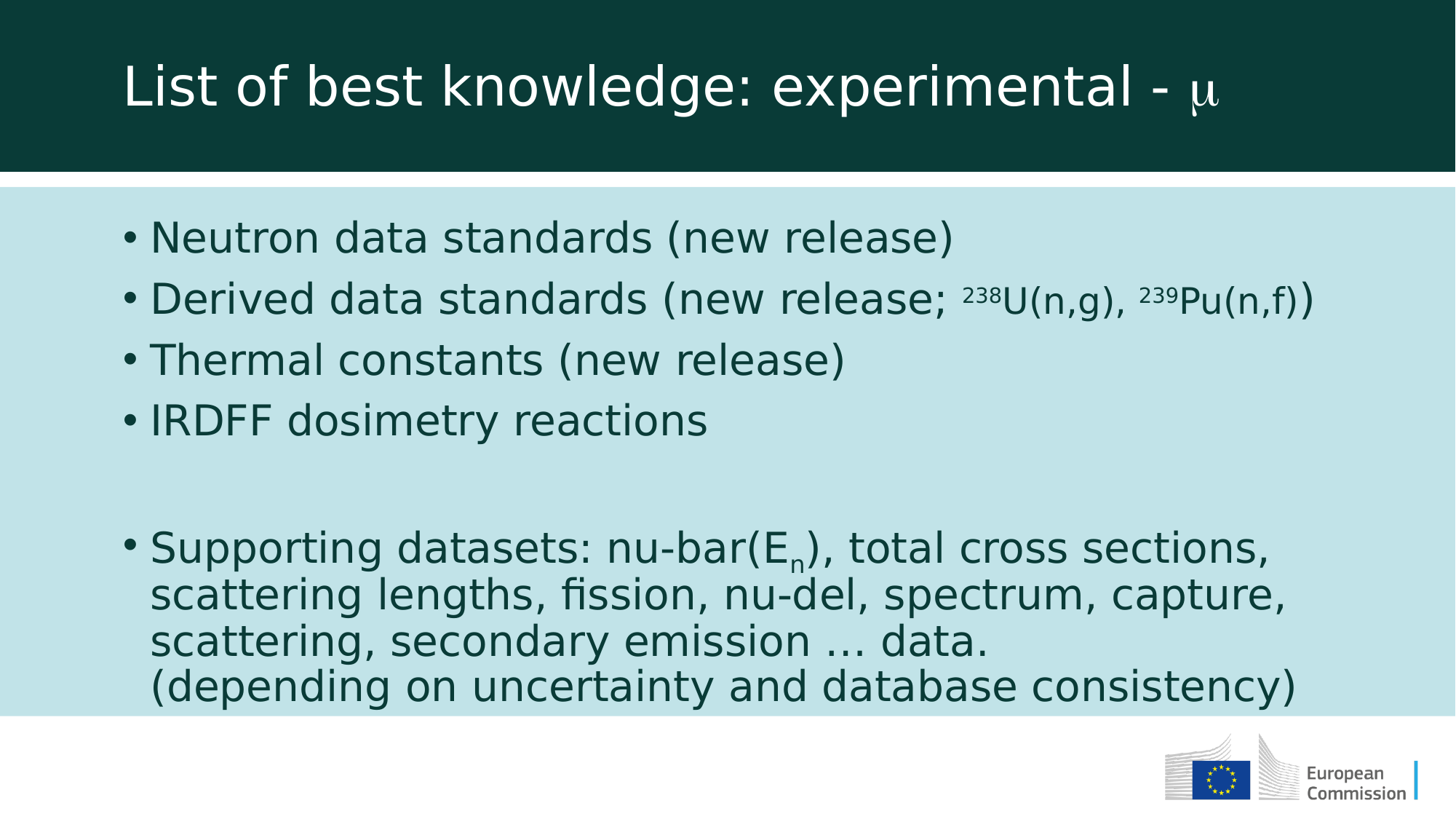

List of best knowledge: experimental - μ
Neutron data standards (new release)
Derived data standards (new release; 238U(n,g), 239Pu(n,f))
Thermal constants (new release)
IRDFF dosimetry reactions

Supporting datasets: nu-bar(En), total cross sections, scattering lengths, fission, nu-del, spectrum, capture, scattering, secondary emission … data.			(depending on uncertainty and database consistency)